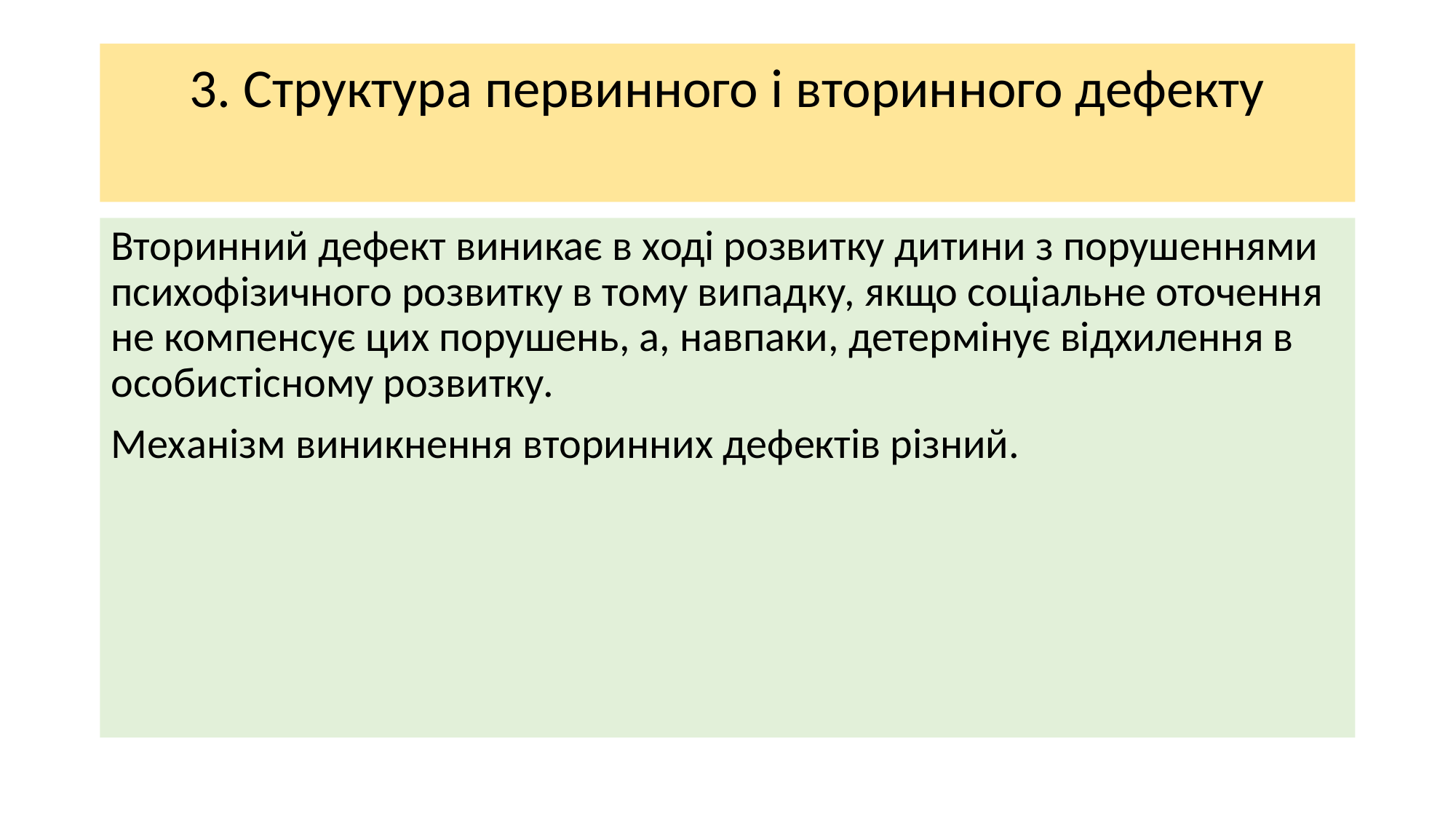

# 3. Структура первинного і вторинного дефекту
Вторинний дефект виникає в ході розвитку дитини з порушеннями психофізичного розвитку в тому випадку, якщо соціальне оточення не компенсує цих порушень, а, навпаки, детермінує відхилення в особистісному розвитку.
Механізм виникнення вторинних дефектів різний.